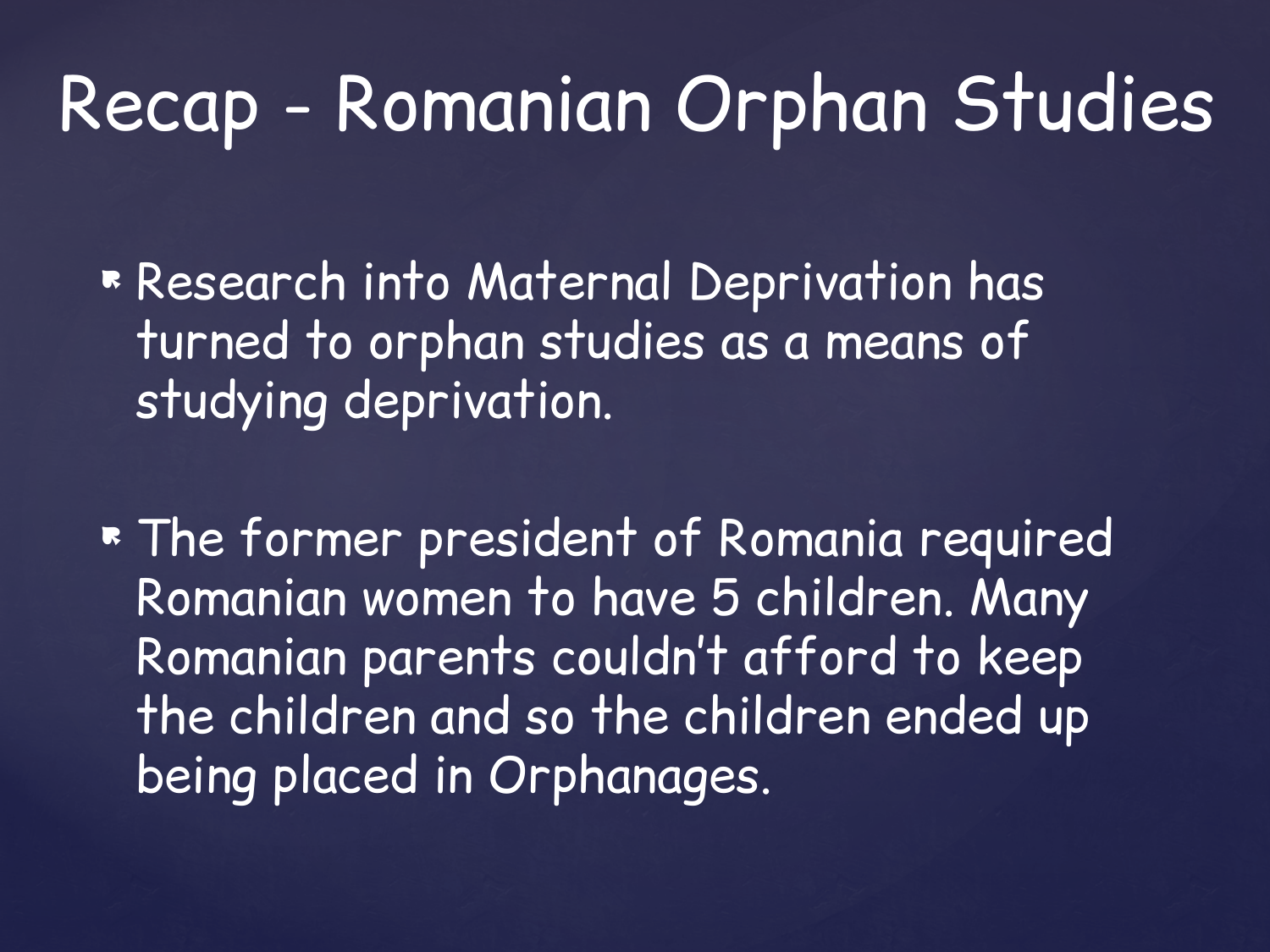

# Recap - Romanian Orphan Studies
Research into Maternal Deprivation has turned to orphan studies as a means of studying deprivation.

The former president of Romania required Romanian women to have 5 children. Many Romanian parents couldn’t afford to keep the children and so the children ended up being placed in Orphanages.